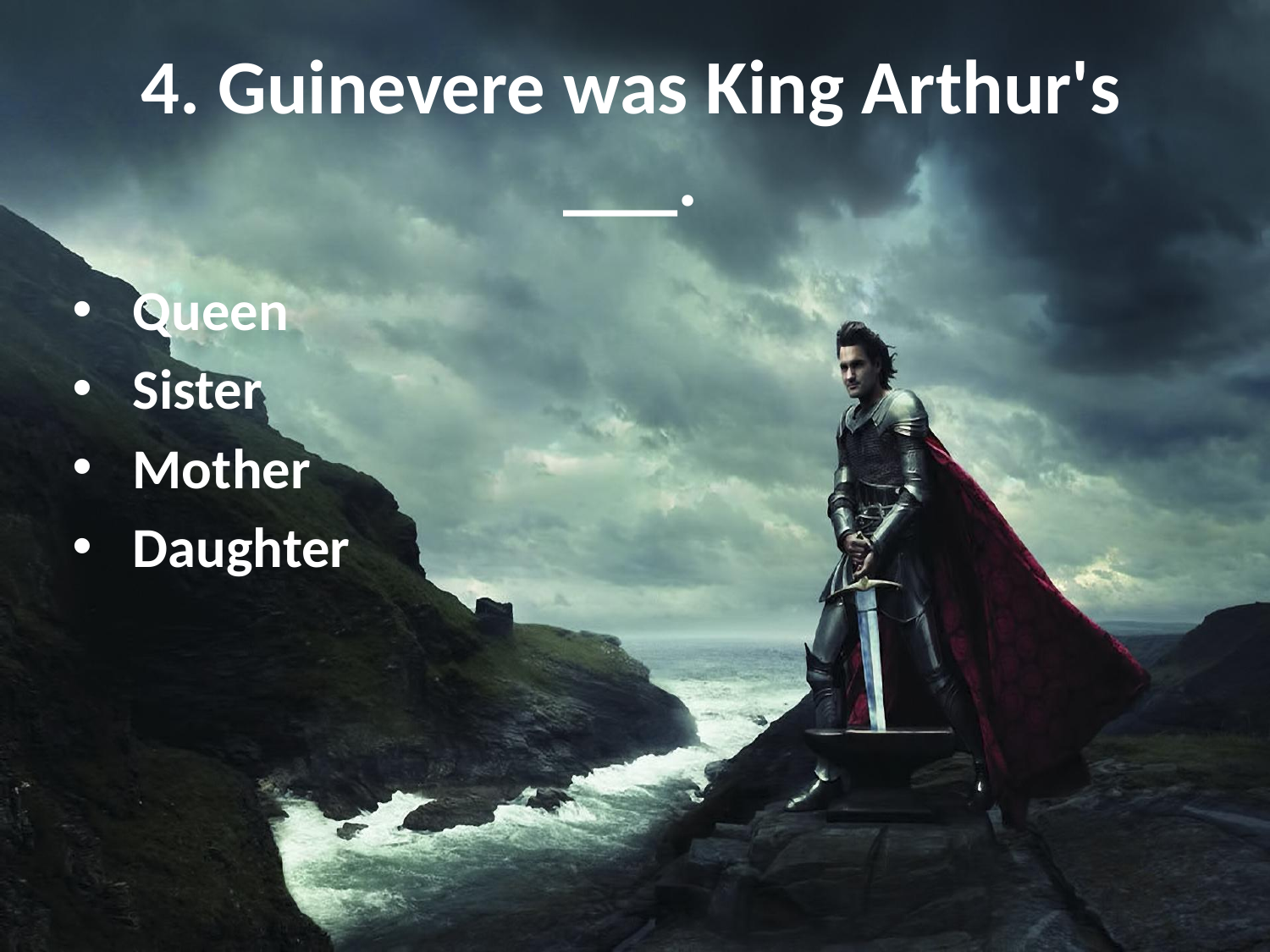

# 4. Guinevere was King Arthur's ___.
 Queen
 Sister
 Mother
 Daughter